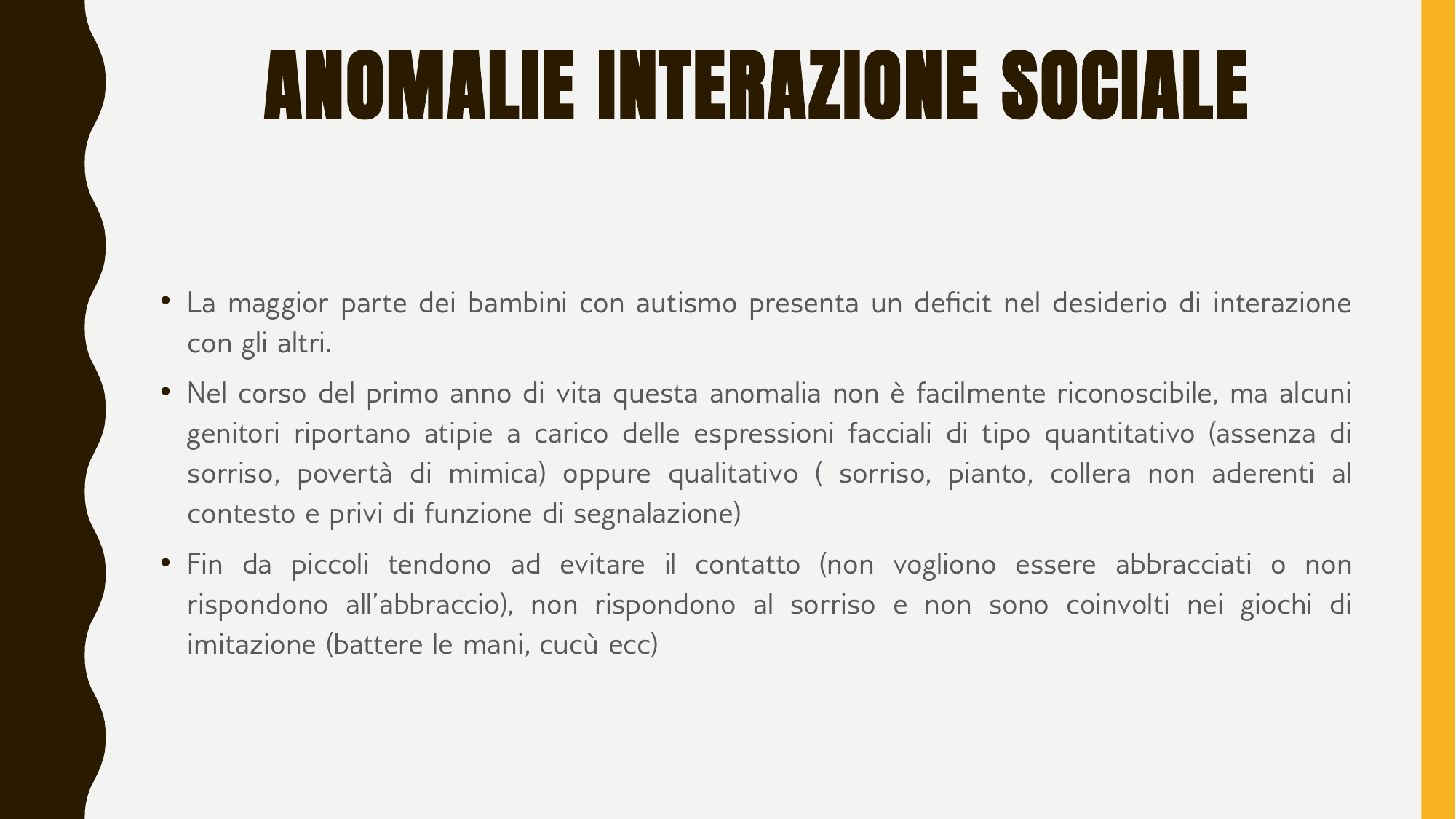

# Anomalie interazione sociale
La maggior parte dei bambini con autismo presenta un deficit nel desiderio di interazione con gli altri.
Nel corso del primo anno di vita questa anomalia non è facilmente riconoscibile, ma alcuni genitori riportano atipie a carico delle espressioni facciali di tipo quantitativo (assenza di sorriso, povertà di mimica) oppure qualitativo ( sorriso, pianto, collera non aderenti al contesto e privi di funzione di segnalazione)
Fin da piccoli tendono ad evitare il contatto (non vogliono essere abbracciati o non rispondono all’abbraccio), non rispondono al sorriso e non sono coinvolti nei giochi di imitazione (battere le mani, cucù ecc)